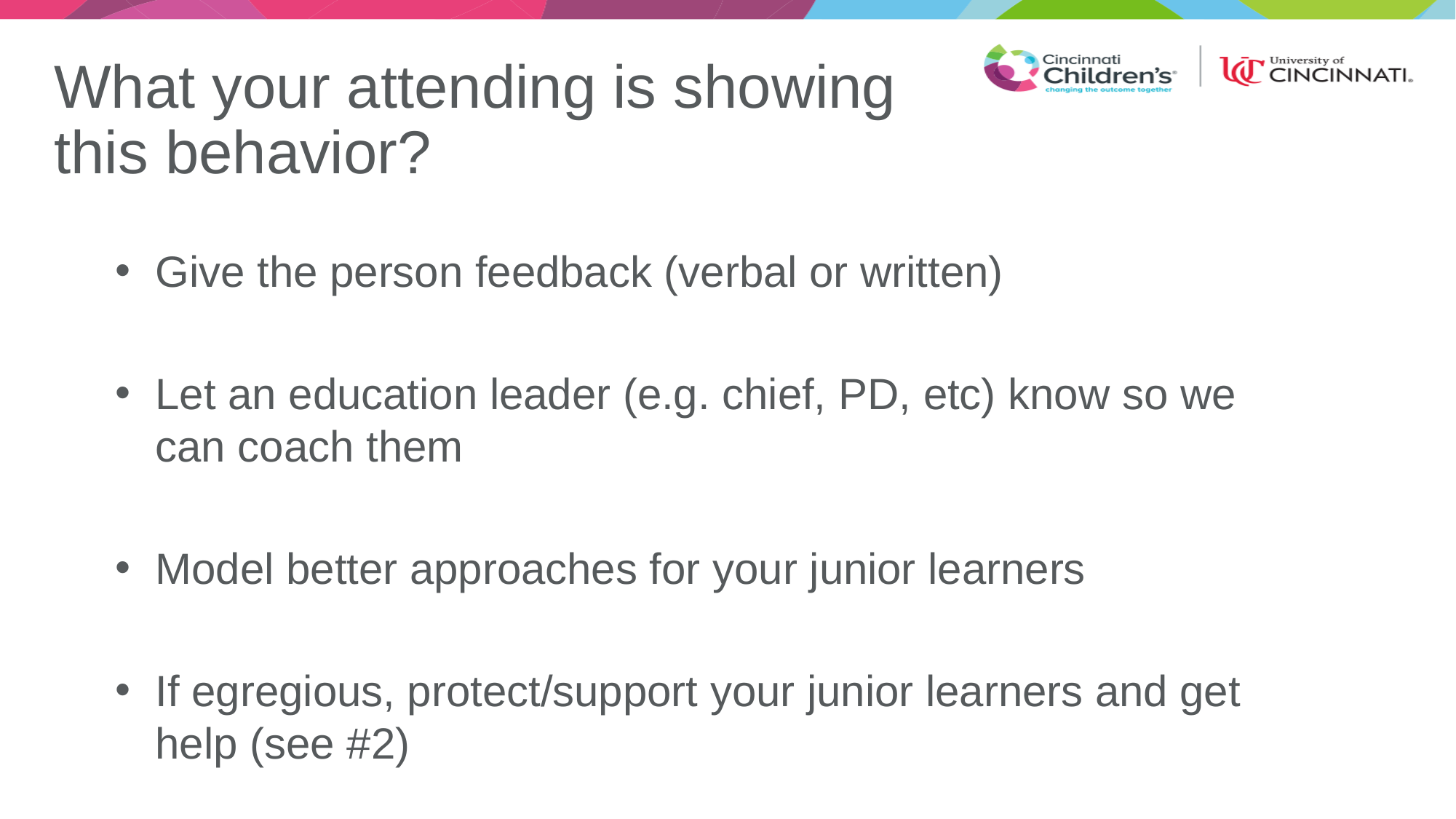

# What your attending is showing this behavior?
Give the person feedback (verbal or written)

Let an education leader (e.g. chief, PD, etc) know so we can coach them

Model better approaches for your junior learners

If egregious, protect/support your junior learners and get help (see #2)